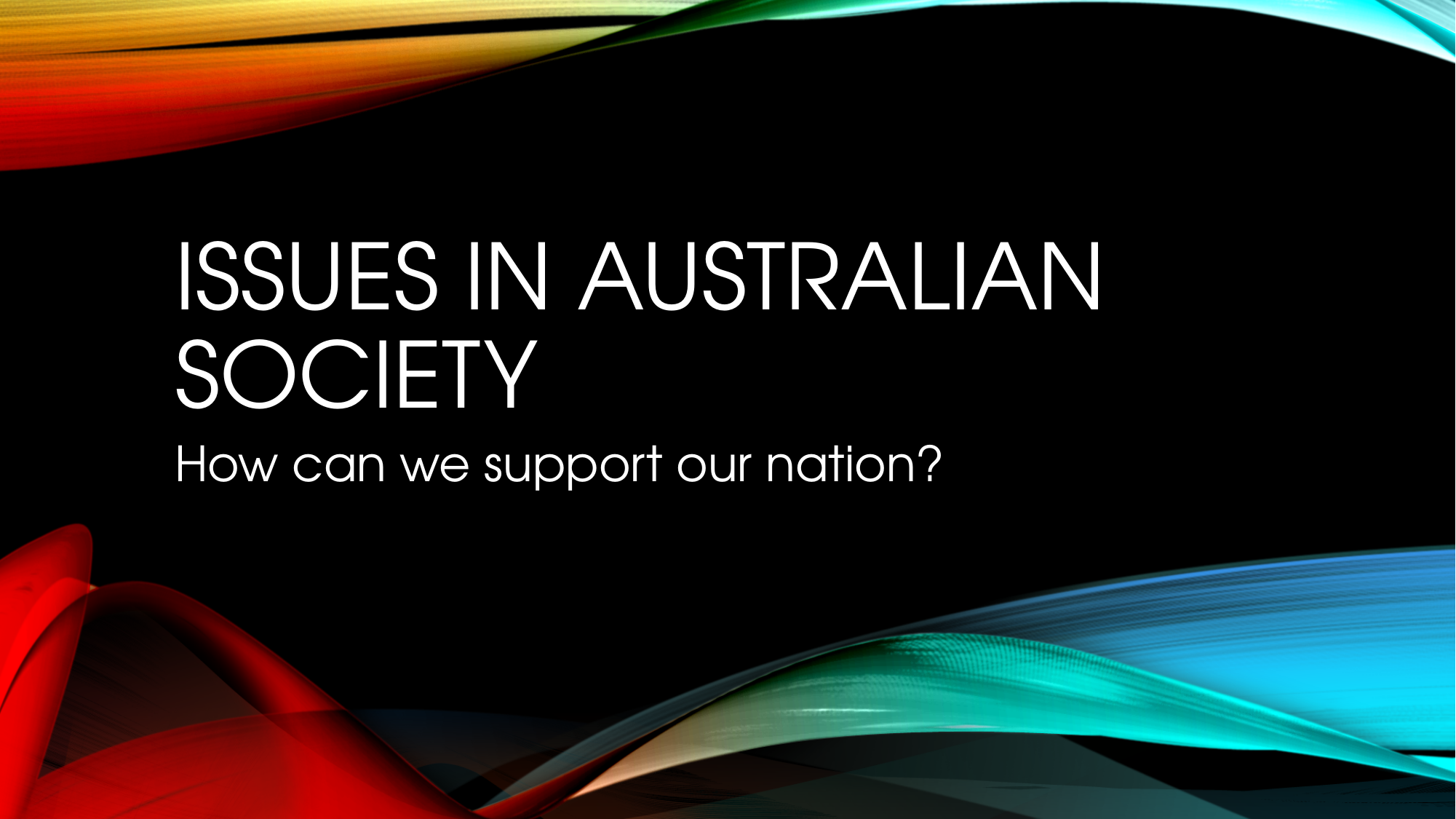

# Issues in Australian society
How can we support our nation?